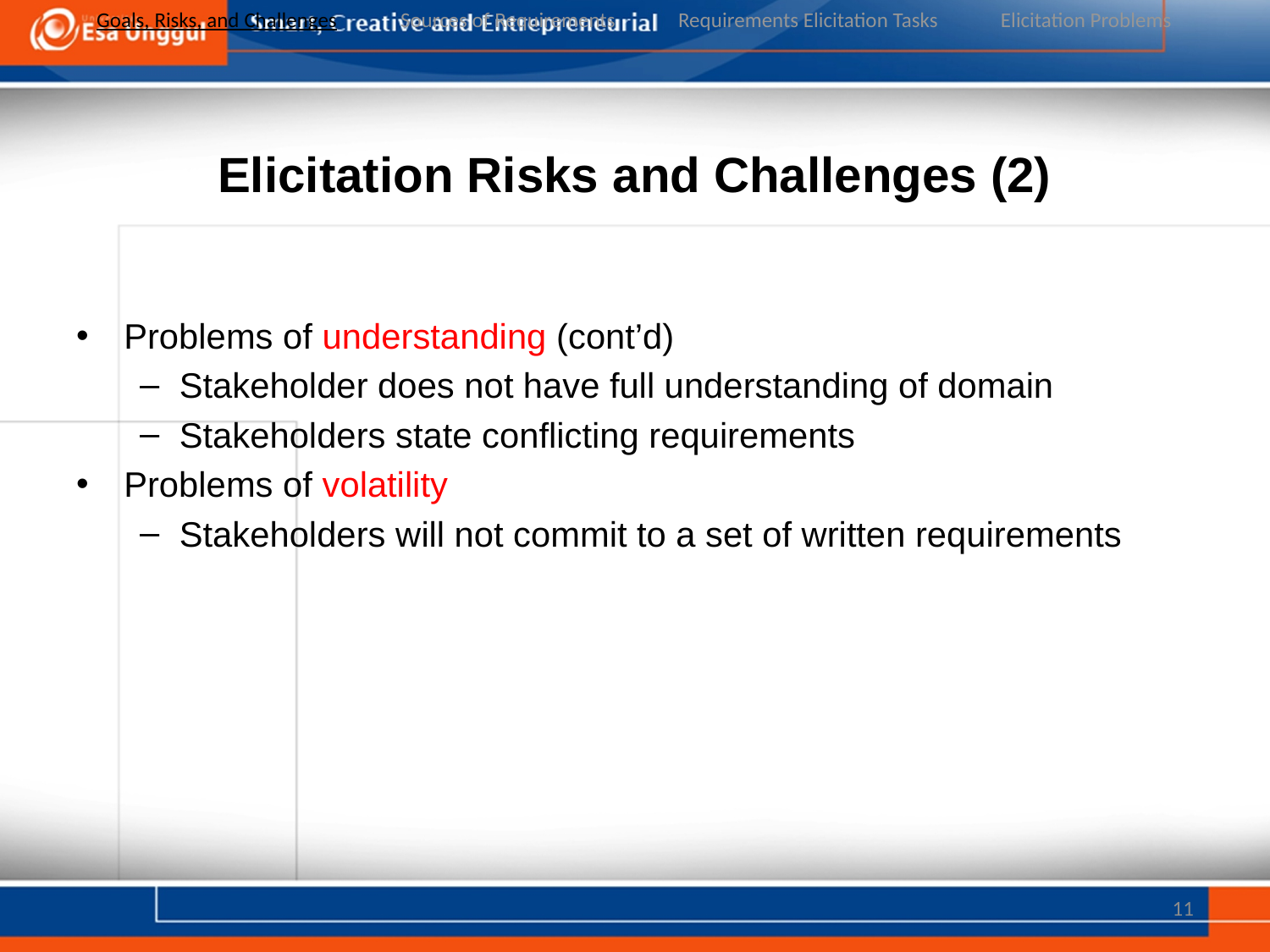

Goals, Risks, and Challenges             Sources of Requirements             Requirements Elicitation Tasks             Elicitation Problems
# Elicitation Risks and Challenges (2)
Problems of understanding (cont’d)
Stakeholder does not have full understanding of domain
Stakeholders state conflicting requirements
Problems of volatility
Stakeholders will not commit to a set of written requirements
11